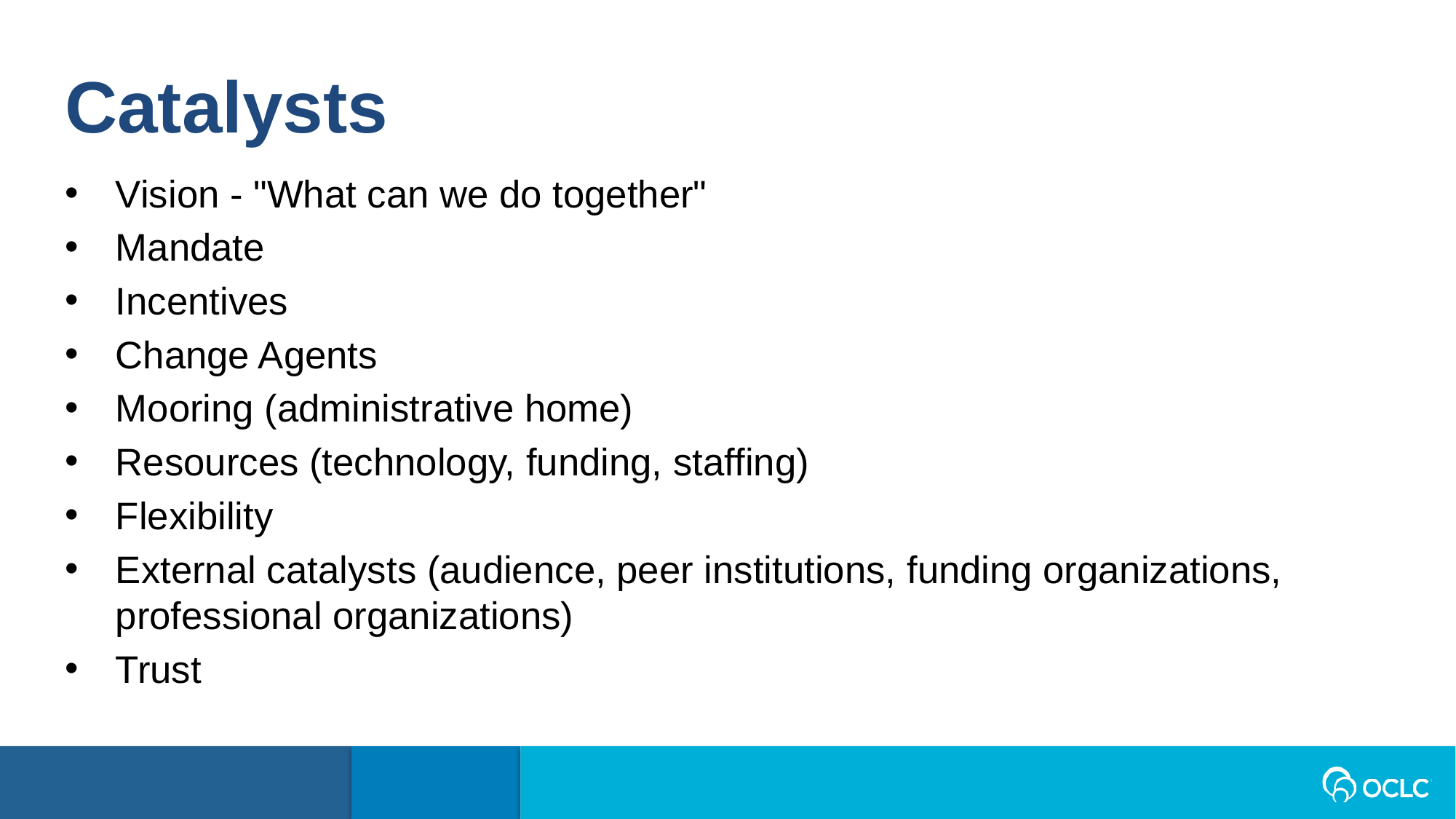

Catalysts
Vision - "What can we do together"
Mandate
Incentives
Change Agents
Mooring (administrative home)
Resources (technology, funding, staffing)
Flexibility
External catalysts (audience, peer institutions, funding organizations, professional organizations)
Trust